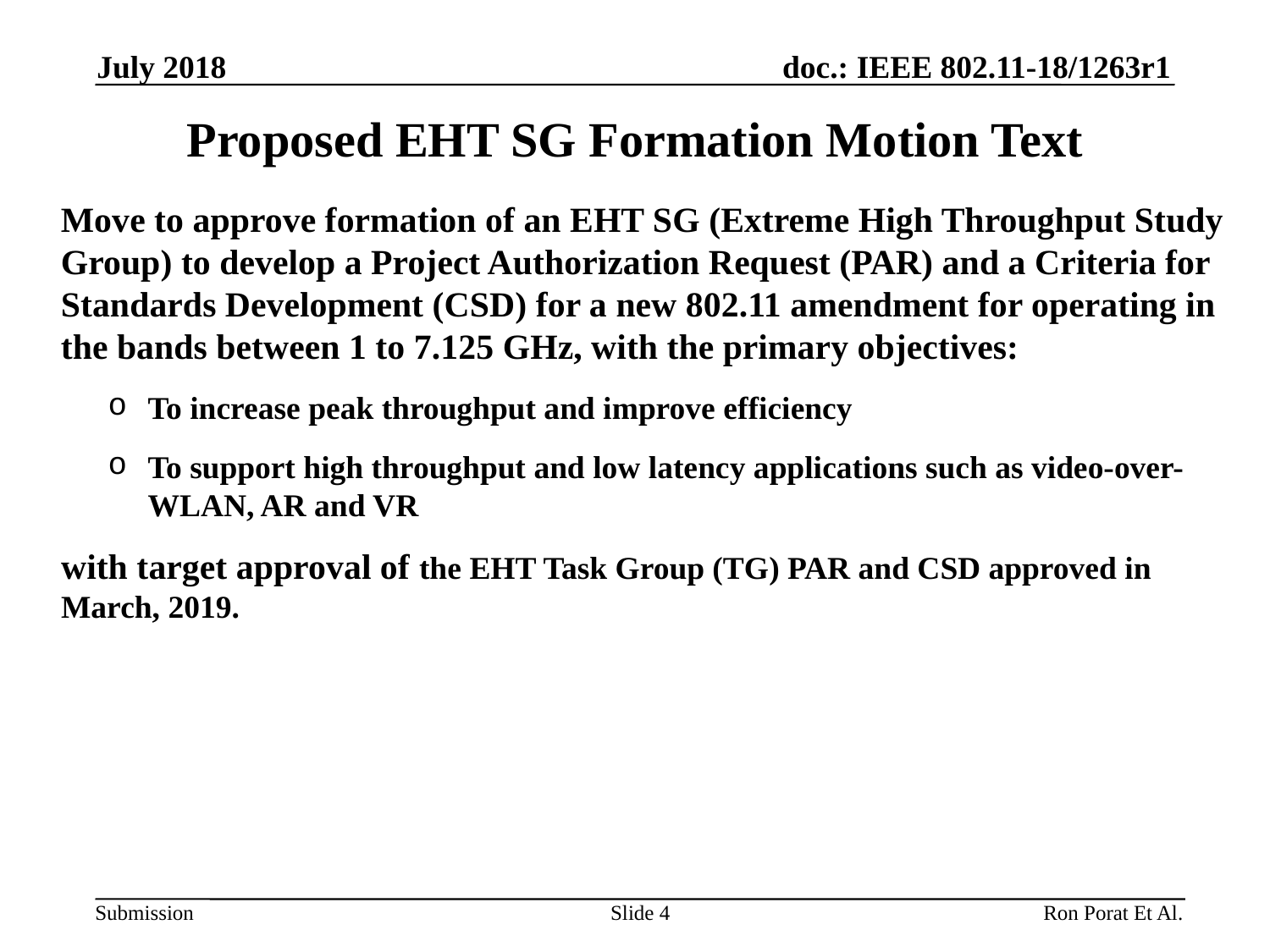

July 2018
# Proposed EHT SG Formation Motion Text
Move to approve formation of an EHT SG (Extreme High Throughput Study Group) to develop a Project Authorization Request (PAR) and a Criteria for Standards Development (CSD) for a new 802.11 amendment for operating in the bands between 1 to 7.125 GHz, with the primary objectives:
To increase peak throughput and improve efficiency
To support high throughput and low latency applications such as video-over-WLAN, AR and VR
with target approval of the EHT Task Group (TG) PAR and CSD approved in March, 2019.
Slide 4
Ron Porat Et Al.